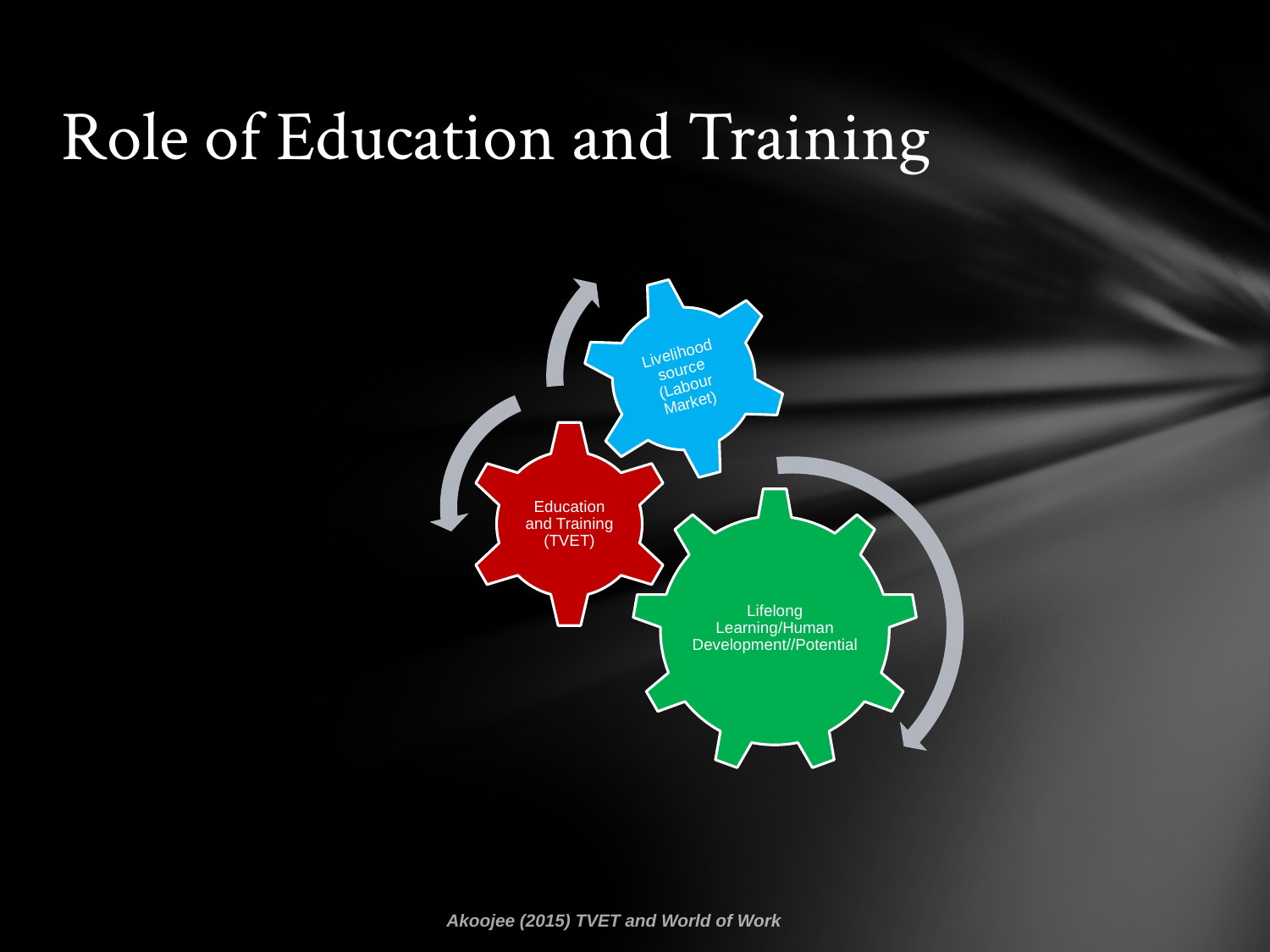

# Role of Education and Training
Lifelong Learning/Human Development//Potential
Education and Training (TVET)
Livelihood source (Labour Market)
Akoojee (2015) TVET and World of Work